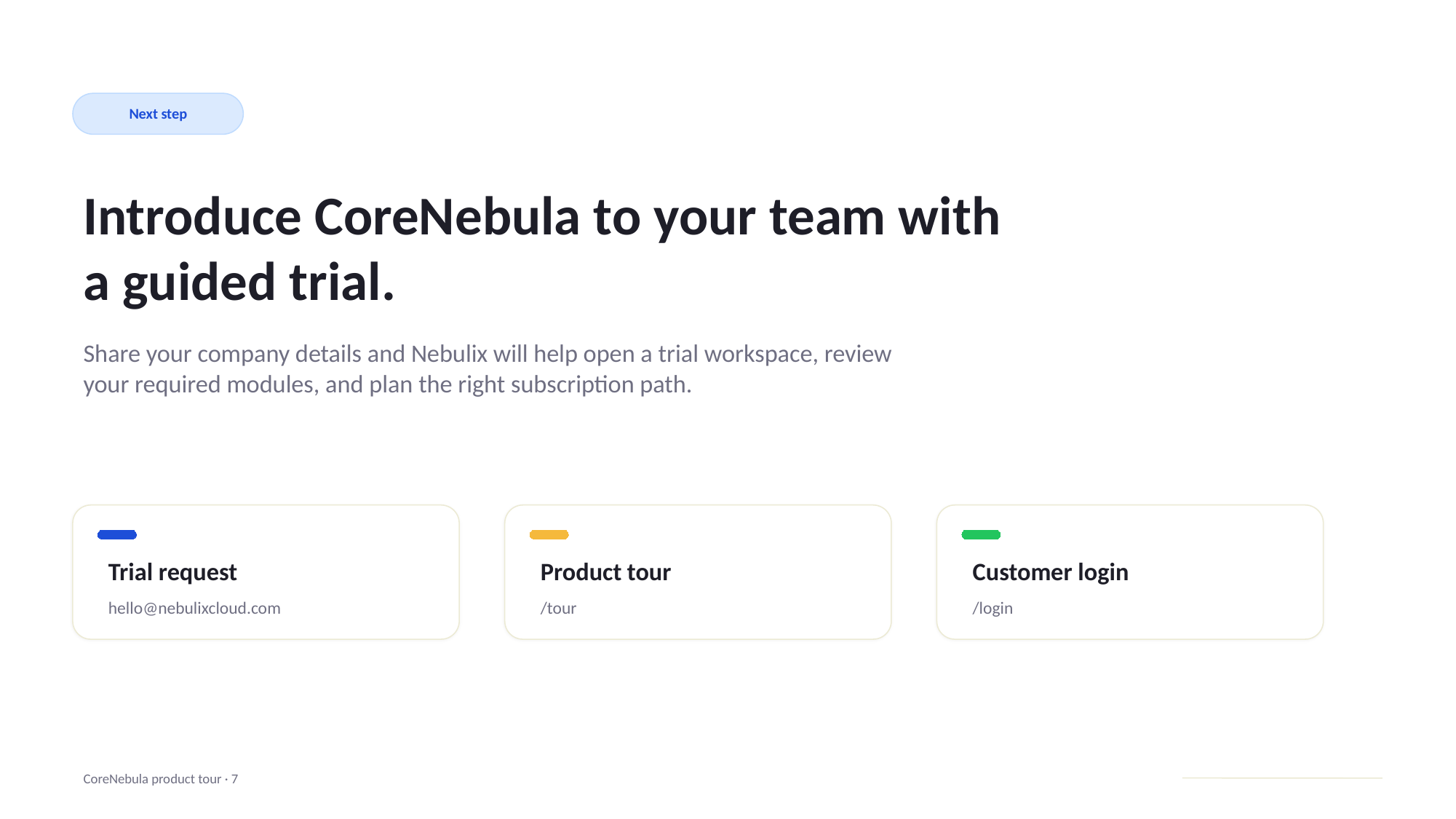

Next step
Introduce CoreNebula to your team with a guided trial.
Share your company details and Nebulix will help open a trial workspace, review your required modules, and plan the right subscription path.

Trial request
Product tour
Customer login
hello@nebulixcloud.com
/tour
/login
CoreNebula product tour · 7